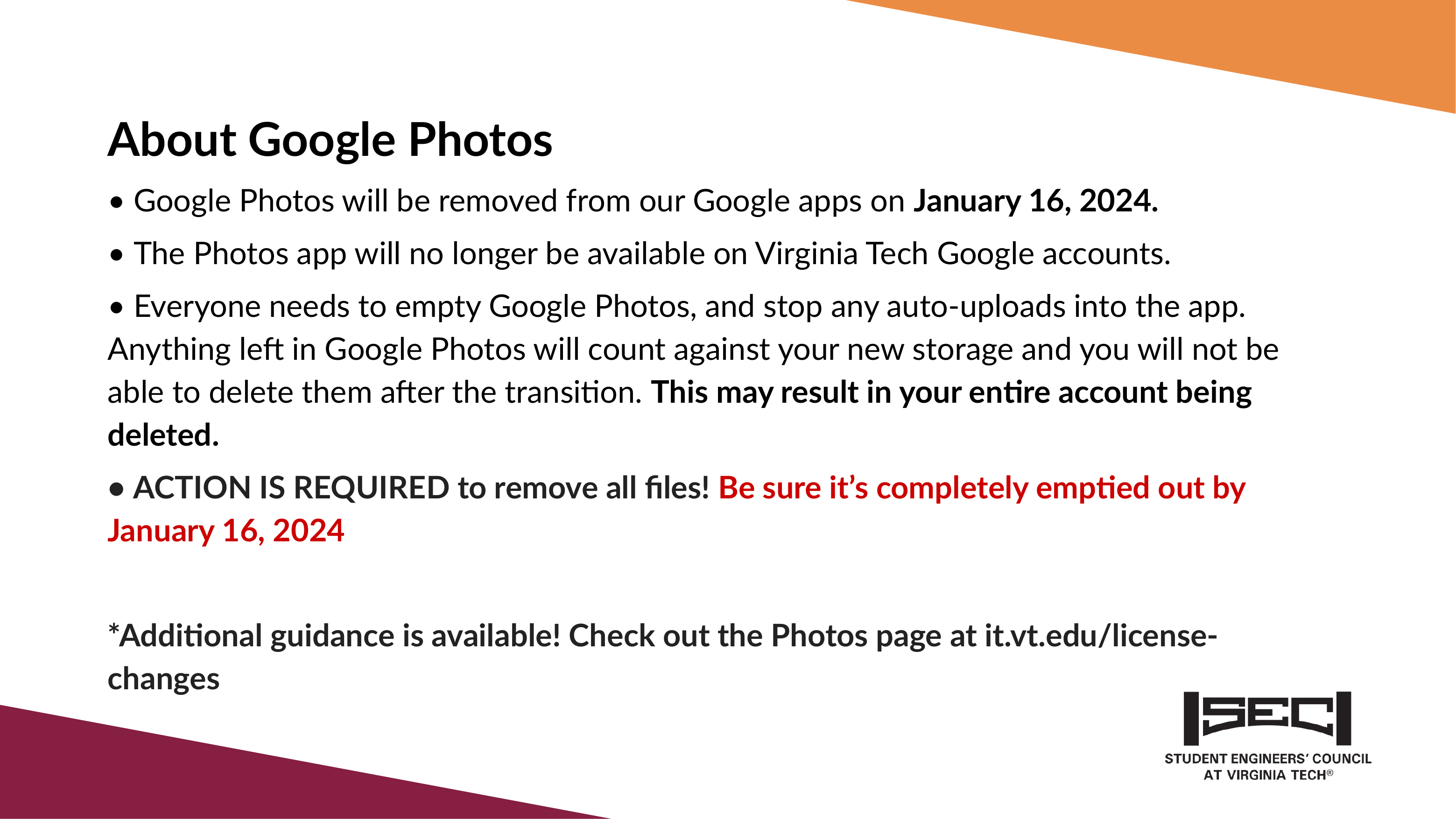

About Google Photos
• Google Photos will be removed from our Google apps on January 16, 2024.
• The Photos app will no longer be available on Virginia Tech Google accounts.
• Everyone needs to empty Google Photos, and stop any auto-uploads into the app. Anything left in Google Photos will count against your new storage and you will not be able to delete them after the transition. This may result in your entire account being deleted.
• ACTION IS REQUIRED to remove all files! Be sure it’s completely emptied out by January 16, 2024

*Additional guidance is available! Check out the Photos page at it.vt.edu/license-changes